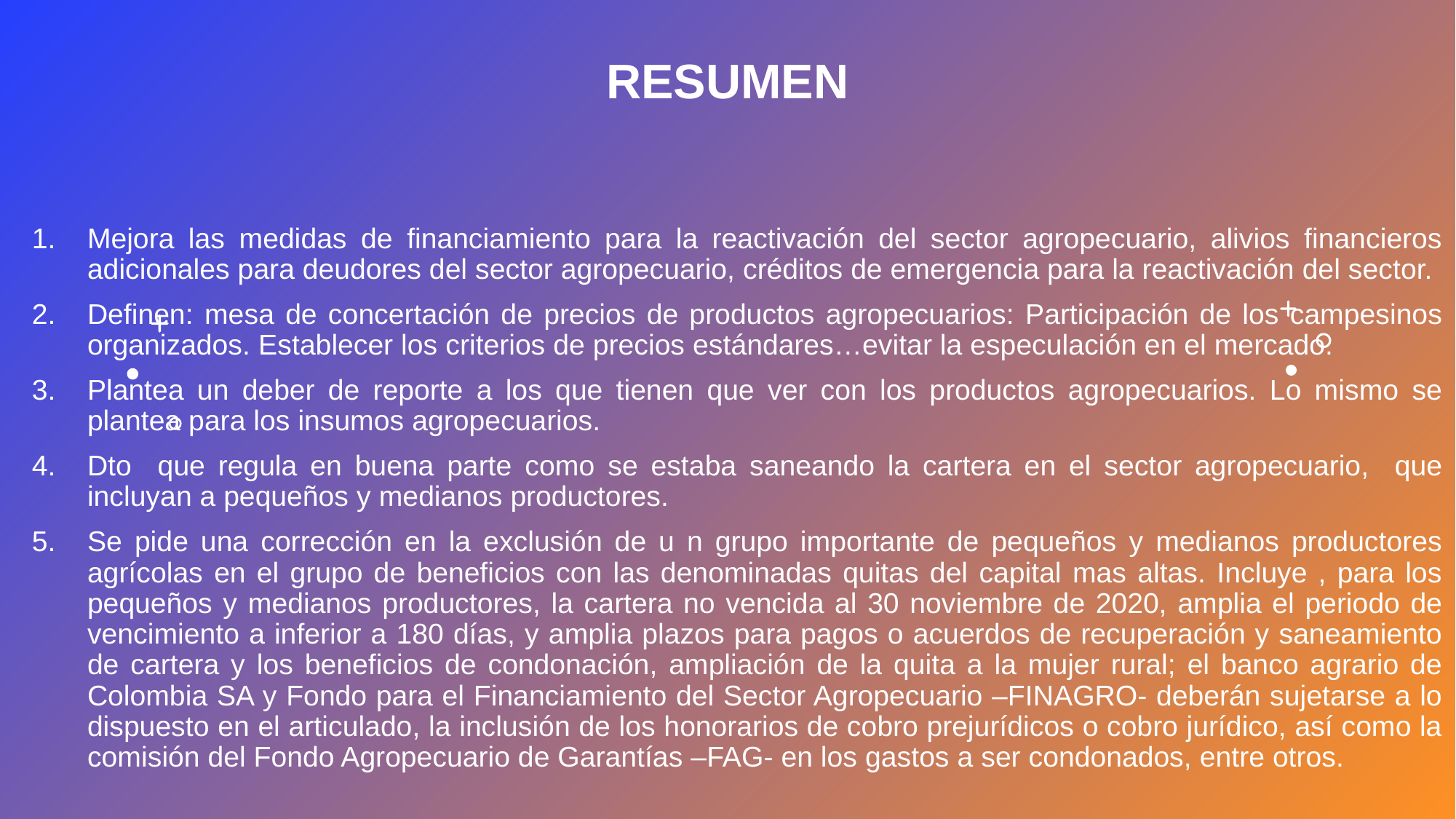

# RESUMEN
Mejora las medidas de financiamiento para la reactivación del sector agropecuario, alivios financieros adicionales para deudores del sector agropecuario, créditos de emergencia para la reactivación del sector.
Definen: mesa de concertación de precios de productos agropecuarios: Participación de los campesinos organizados. Establecer los criterios de precios estándares…evitar la especulación en el mercado.
Plantea un deber de reporte a los que tienen que ver con los productos agropecuarios. Lo mismo se plantea para los insumos agropecuarios.
Dto  que regula en buena parte como se estaba saneando la cartera en el sector agropecuario,  que incluyan a pequeños y medianos productores.
Se pide una corrección en la exclusión de u n grupo importante de pequeños y medianos productores agrícolas en el grupo de beneficios con las denominadas quitas del capital mas altas. Incluye , para los pequeños y medianos productores, la cartera no vencida al 30 noviembre de 2020, amplia el periodo de vencimiento a inferior a 180 días, y amplia plazos para pagos o acuerdos de recuperación y saneamiento de cartera y los beneficios de condonación, ampliación de la quita a la mujer rural; el banco agrario de Colombia SA y Fondo para el Financiamiento del Sector Agropecuario –FINAGRO- deberán sujetarse a lo dispuesto en el articulado, la inclusión de los honorarios de cobro prejurídicos o cobro jurídico, así como la comisión del Fondo Agropecuario de Garantías –FAG- en los gastos a ser condonados, entre otros.